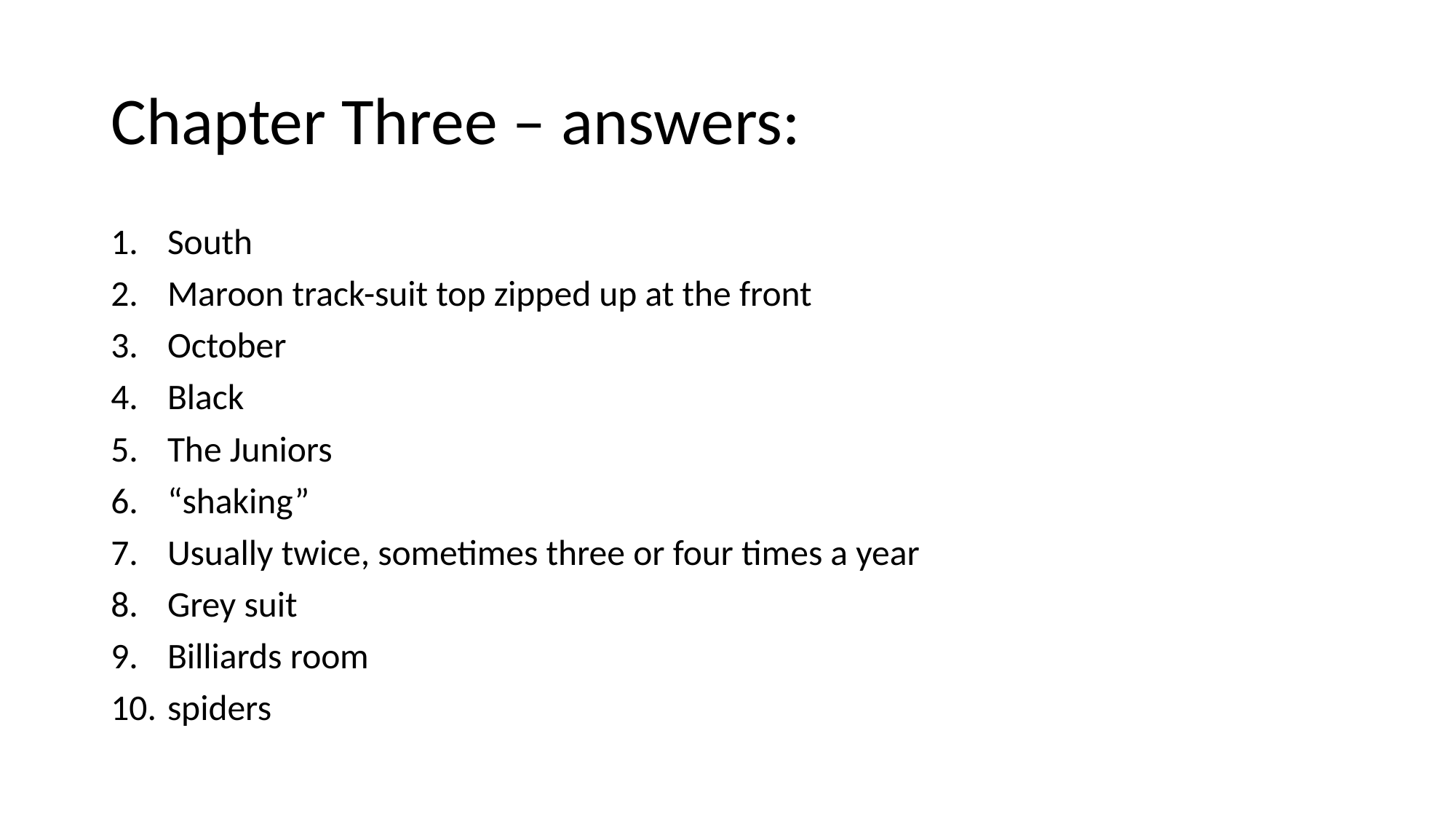

# Chapter Three – answers:
South
Maroon track-suit top zipped up at the front
October
Black
The Juniors
“shaking”
Usually twice, sometimes three or four times a year
Grey suit
Billiards room
spiders